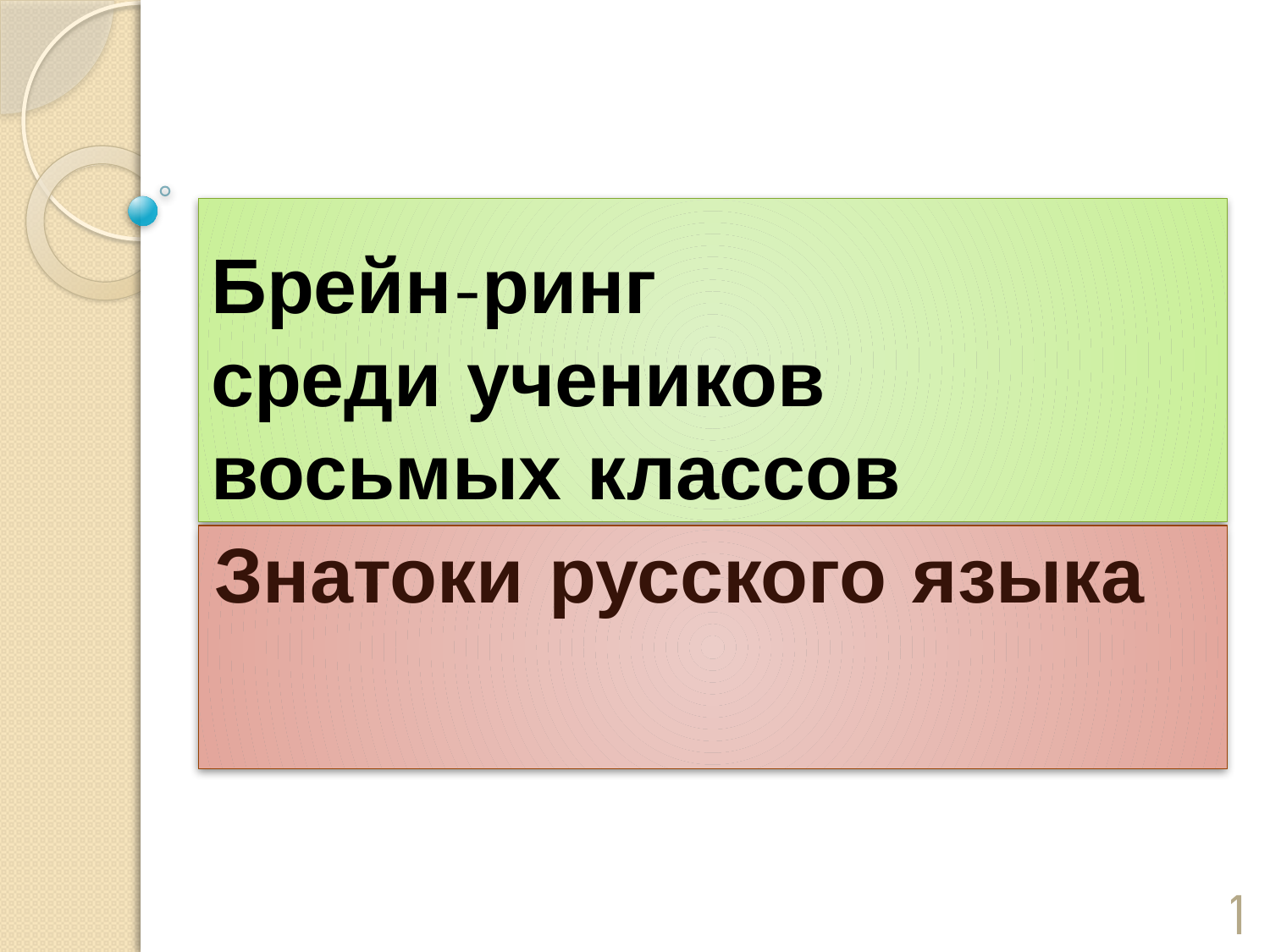

# Брейн-ринг среди учеников восьмых классов
Знатоки русского языка

1